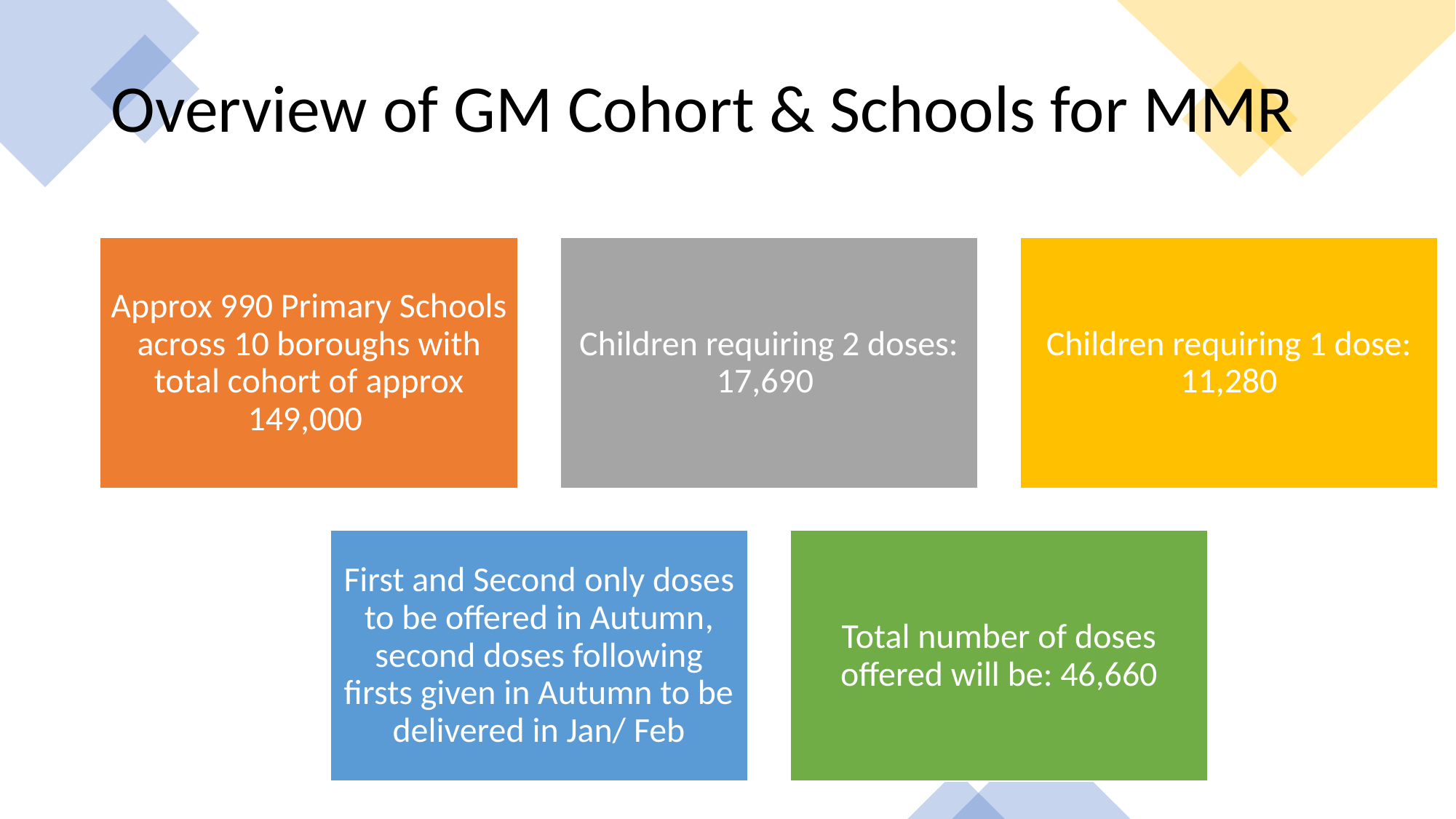

# Overview of GM Cohort & Schools for MMR

Approx 990 Primary Schools across 10 boroughs with total cohort of approx 149,000
Children requiring 2 doses: 17,690
Children requiring 1 dose: 11,280
First and Second only doses to be offered in Autumn, second doses following firsts given in Autumn to be delivered in Jan/ Feb
Total number of doses offered will be: 46,660